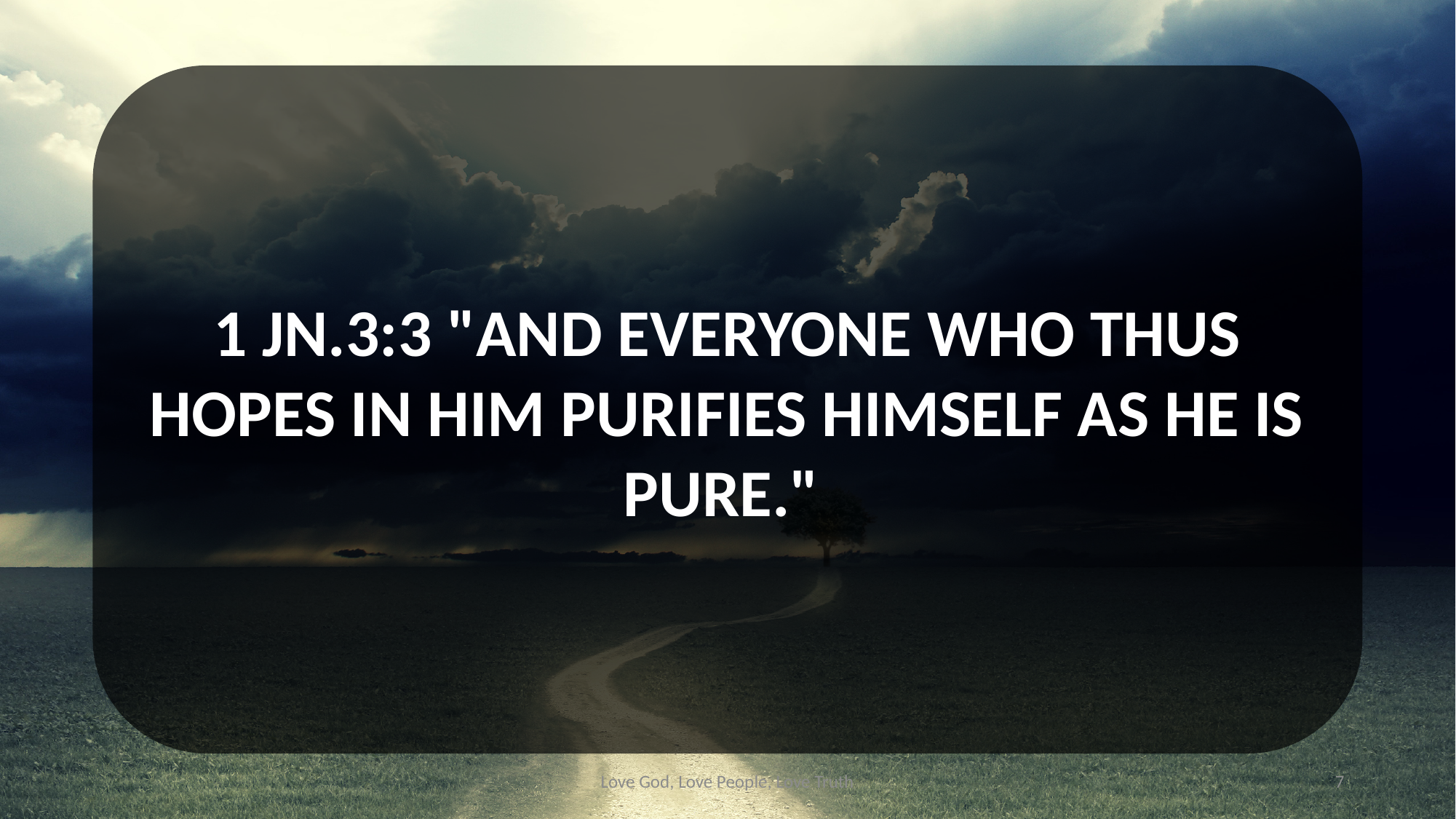

1 JN.3:3 "AND EVERYONE WHO THUS HOPES IN HIM PURIFIES HIMSELF AS HE IS PURE."
Love God, Love People, Love Truth
7